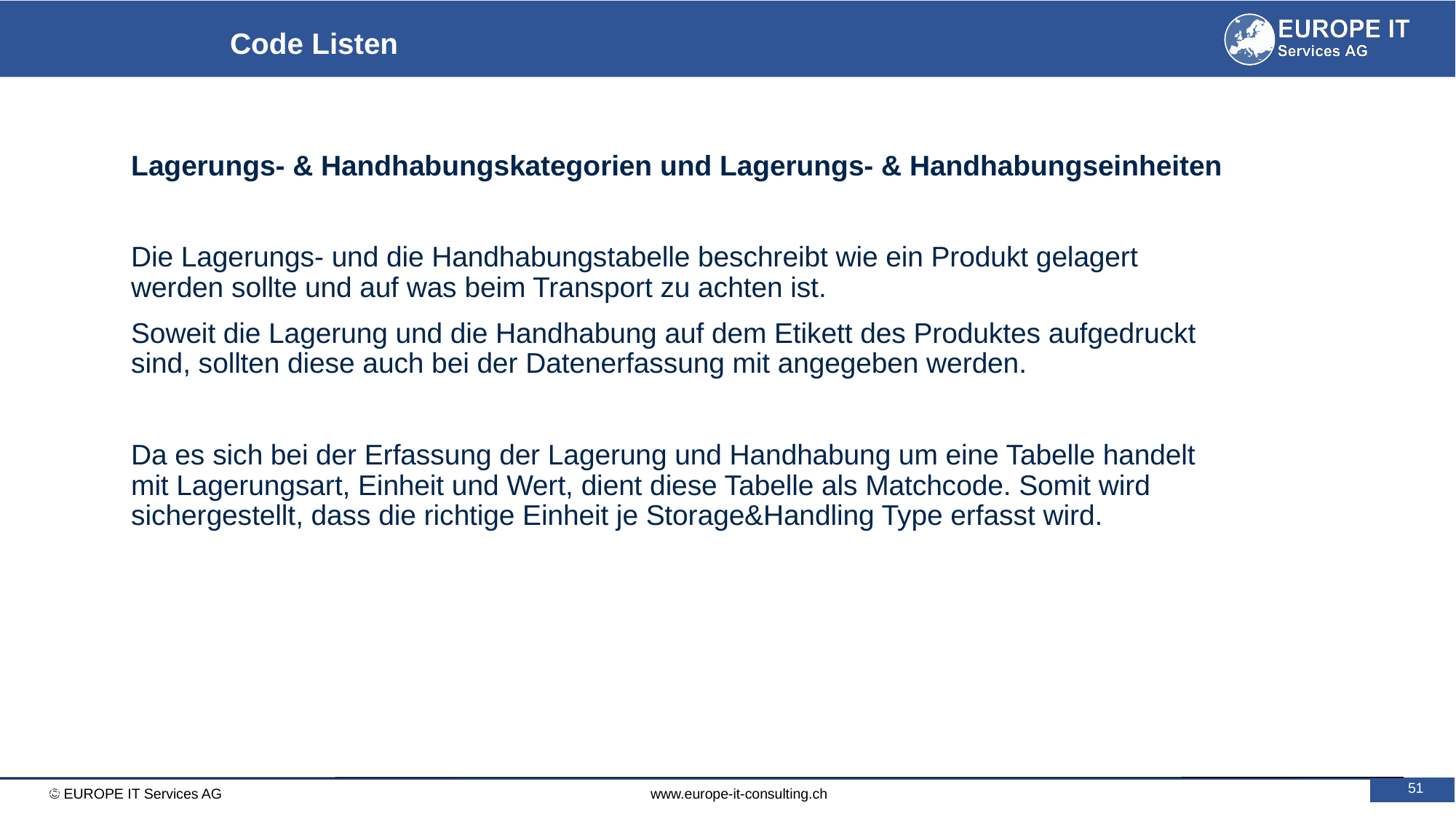

Code Listen
Lagerungs- & Handhabungskategorien und Lagerungs- & Handhabungseinheiten

Die Lagerungs- und die Handhabungstabelle beschreibt wie ein Produkt gelagert werden sollte und auf was beim Transport zu achten ist.
Soweit die Lagerung und die Handhabung auf dem Etikett des Produktes aufgedruckt sind, sollten diese auch bei der Datenerfassung mit angegeben werden.

Da es sich bei der Erfassung der Lagerung und Handhabung um eine Tabelle handelt mit Lagerungsart, Einheit und Wert, dient diese Tabelle als Matchcode. Somit wird sichergestellt, dass die richtige Einheit je Storage&Handling Type erfasst wird.